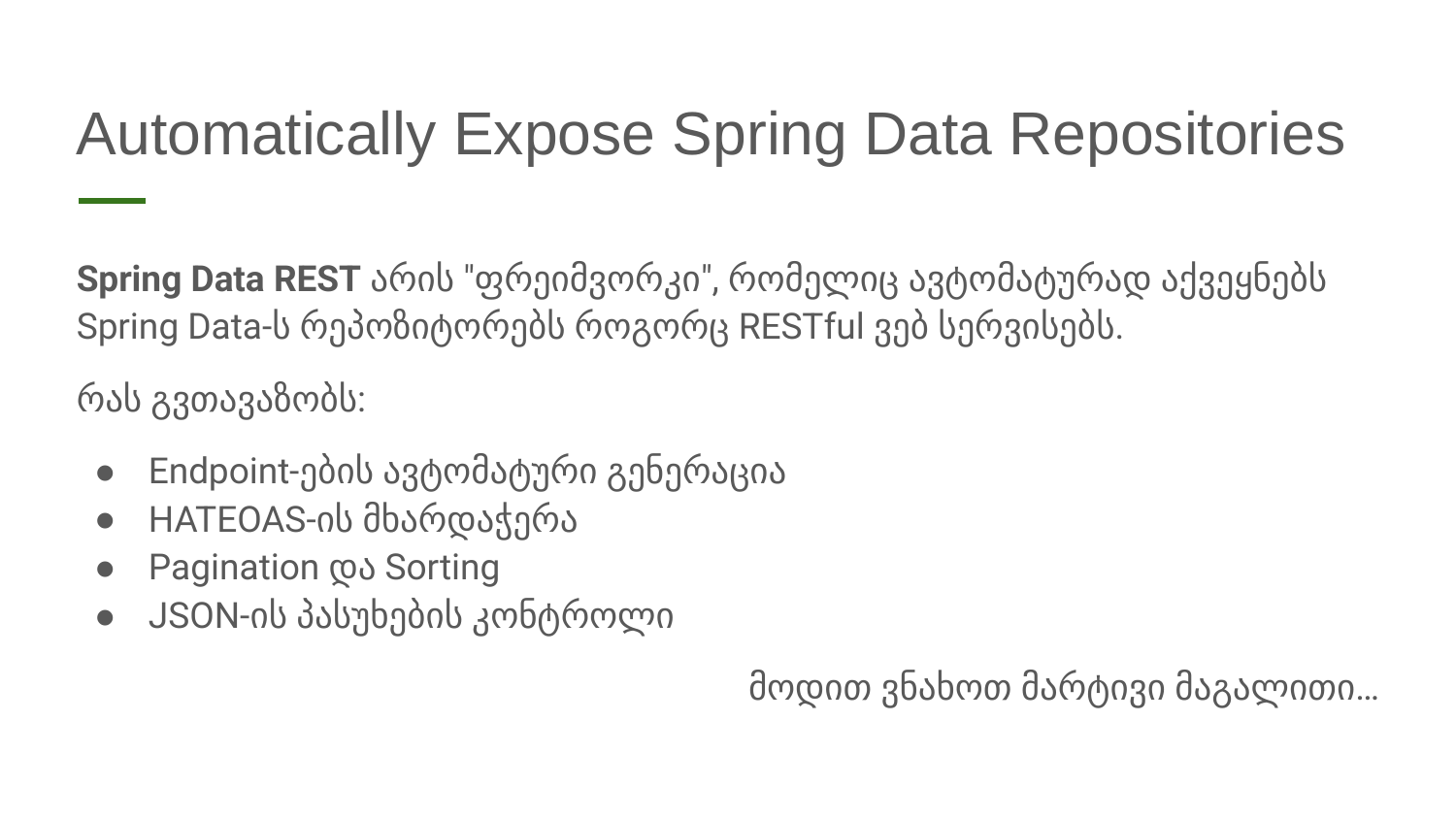

# Automatically Expose Spring Data Repositories
Spring Data REST არის "ფრეიმვორკი", რომელიც ავტომატურად აქვეყნებს Spring Data-ს რეპოზიტორებს როგორც RESTful ვებ სერვისებს.
რას გვთავაზობს:
Endpoint-ების ავტომატური გენერაცია
HATEOAS-ის მხარდაჭერა
Pagination და Sorting
JSON-ის პასუხების კონტროლი
მოდით ვნახოთ მარტივი მაგალითი…